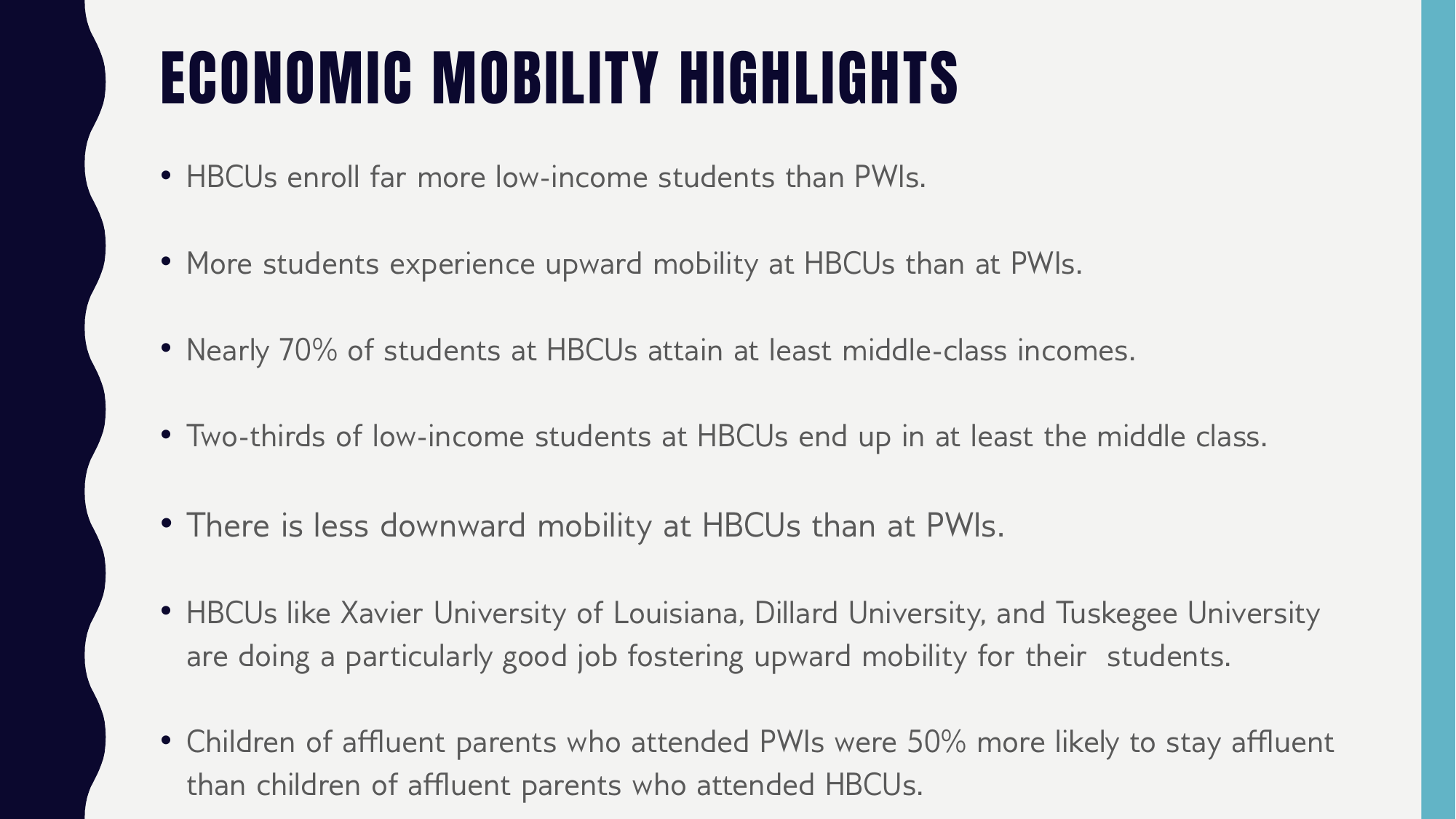

# Economic Mobility Highlights
HBCUs enroll far more low-income students than PWIs.

More students experience upward mobility at HBCUs than at PWIs.

Nearly 70% of students at HBCUs attain at least middle-class incomes.

Two-thirds of low-income students at HBCUs end up in at least the middle class.

There is less downward mobility at HBCUs than at PWIs.

HBCUs like Xavier University of Louisiana, Dillard University, and Tuskegee University are doing a particularly good job fostering upward mobility for their  students.

Children of affluent parents who attended PWIs were 50% more likely to stay affluent than children of affluent parents who attended HBCUs.